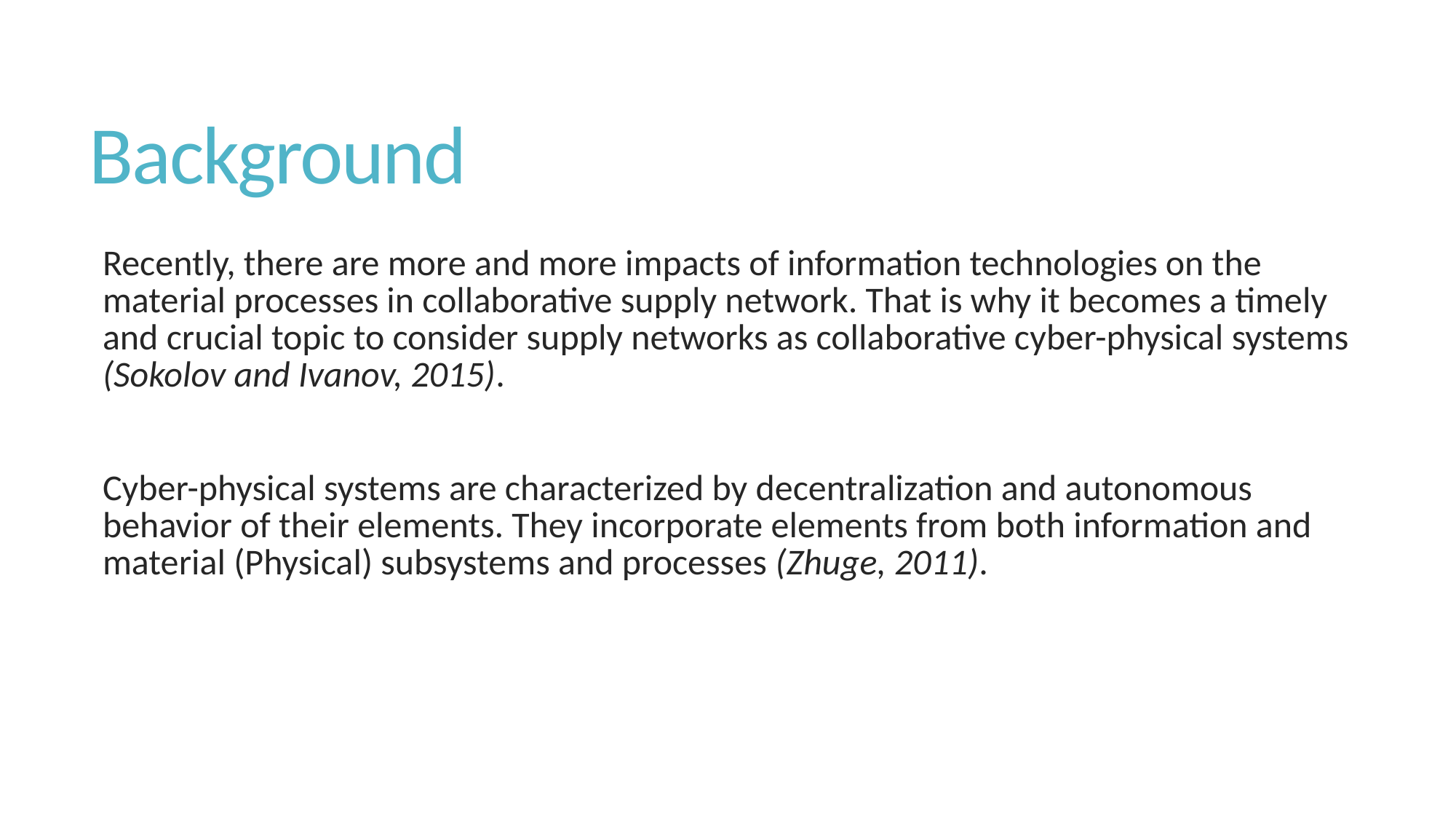

# Background
Recently, there are more and more impacts of information technologies on the material processes in collaborative supply network. That is why it becomes a timely and crucial topic to consider supply networks as collaborative cyber-physical systems (Sokolov and Ivanov, 2015).

Cyber-physical systems are characterized by decentralization and autonomous behavior of their elements. They incorporate elements from both information and material (Physical) subsystems and processes (Zhuge, 2011).